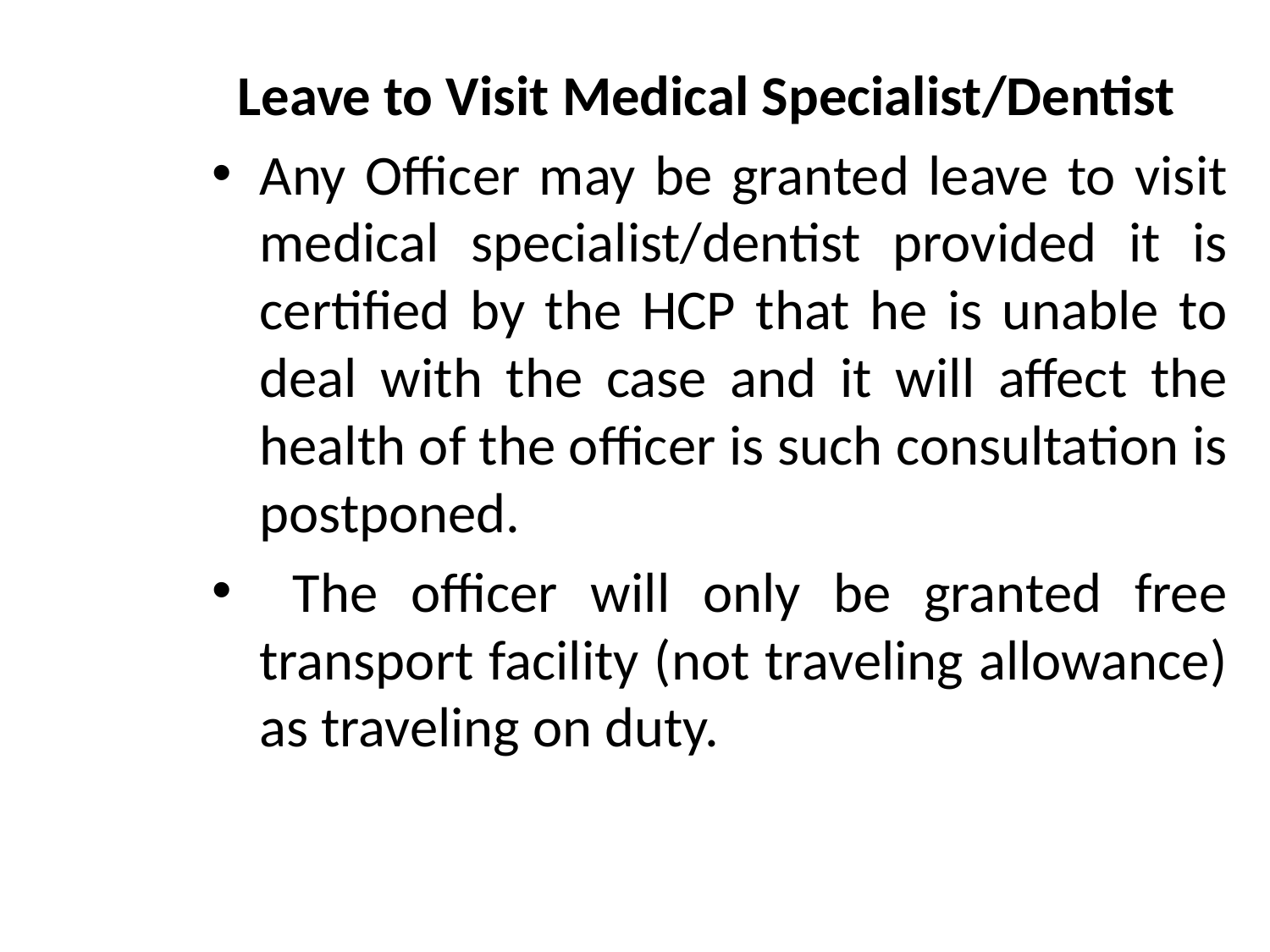

Leave to Visit Medical Specialist/Dentist
Any Officer may be granted leave to visit medical specialist/dentist provided it is certified by the HCP that he is unable to deal with the case and it will affect the health of the officer is such consultation is postponed.
 The officer will only be granted free transport facility (not traveling allowance) as traveling on duty.